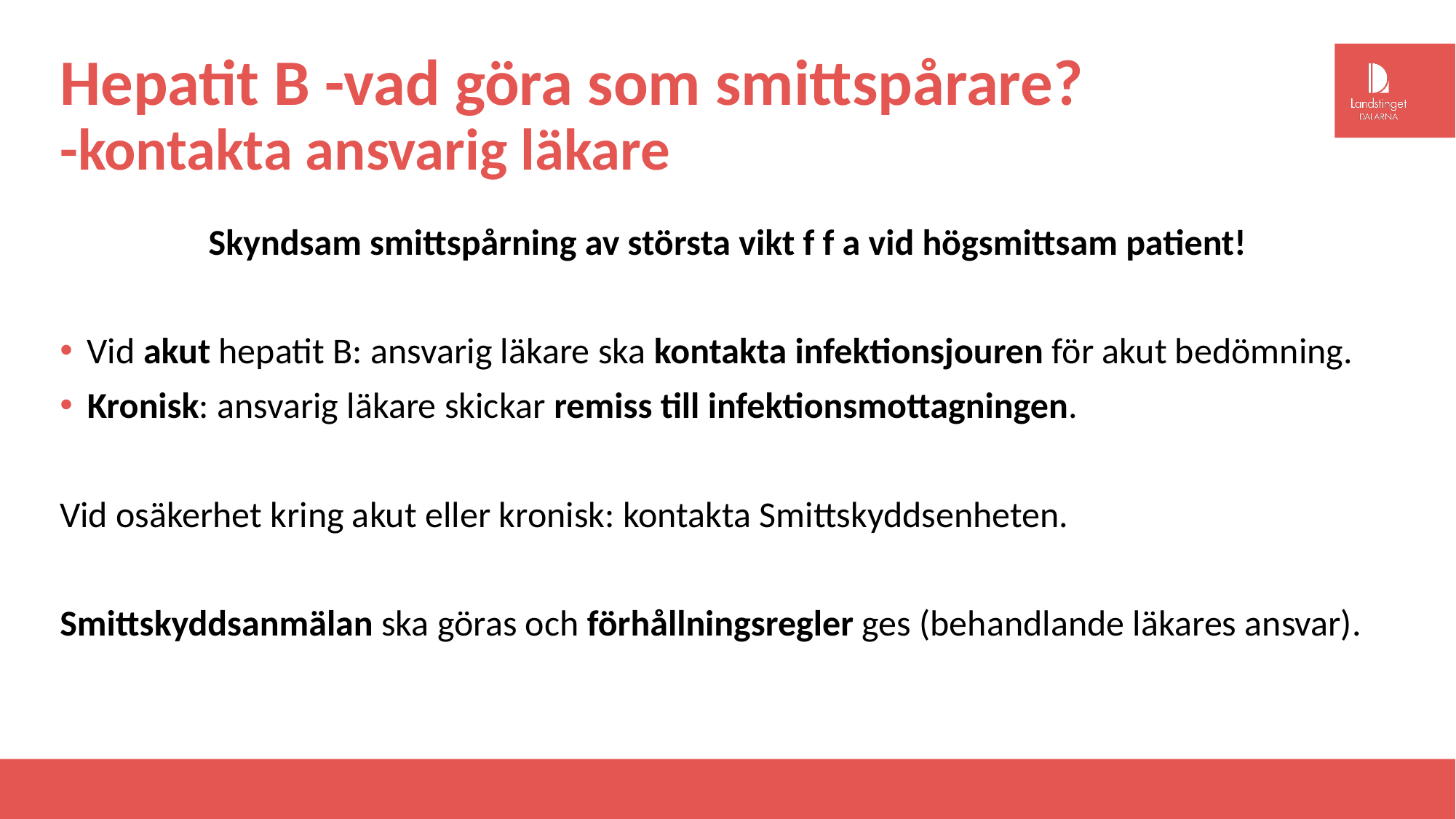

# Hepatit B -vad göra som smittspårare? -kontakta ansvarig läkare
Skyndsam smittspårning av största vikt f f a vid högsmittsam patient!

Vid akut hepatit B: ansvarig läkare ska kontakta infektionsjouren för akut bedömning.
Kronisk: ansvarig läkare skickar remiss till infektionsmottagningen.

Vid osäkerhet kring akut eller kronisk: kontakta Smittskyddsenheten.

Smittskyddsanmälan ska göras och förhållningsregler ges (behandlande läkares ansvar).